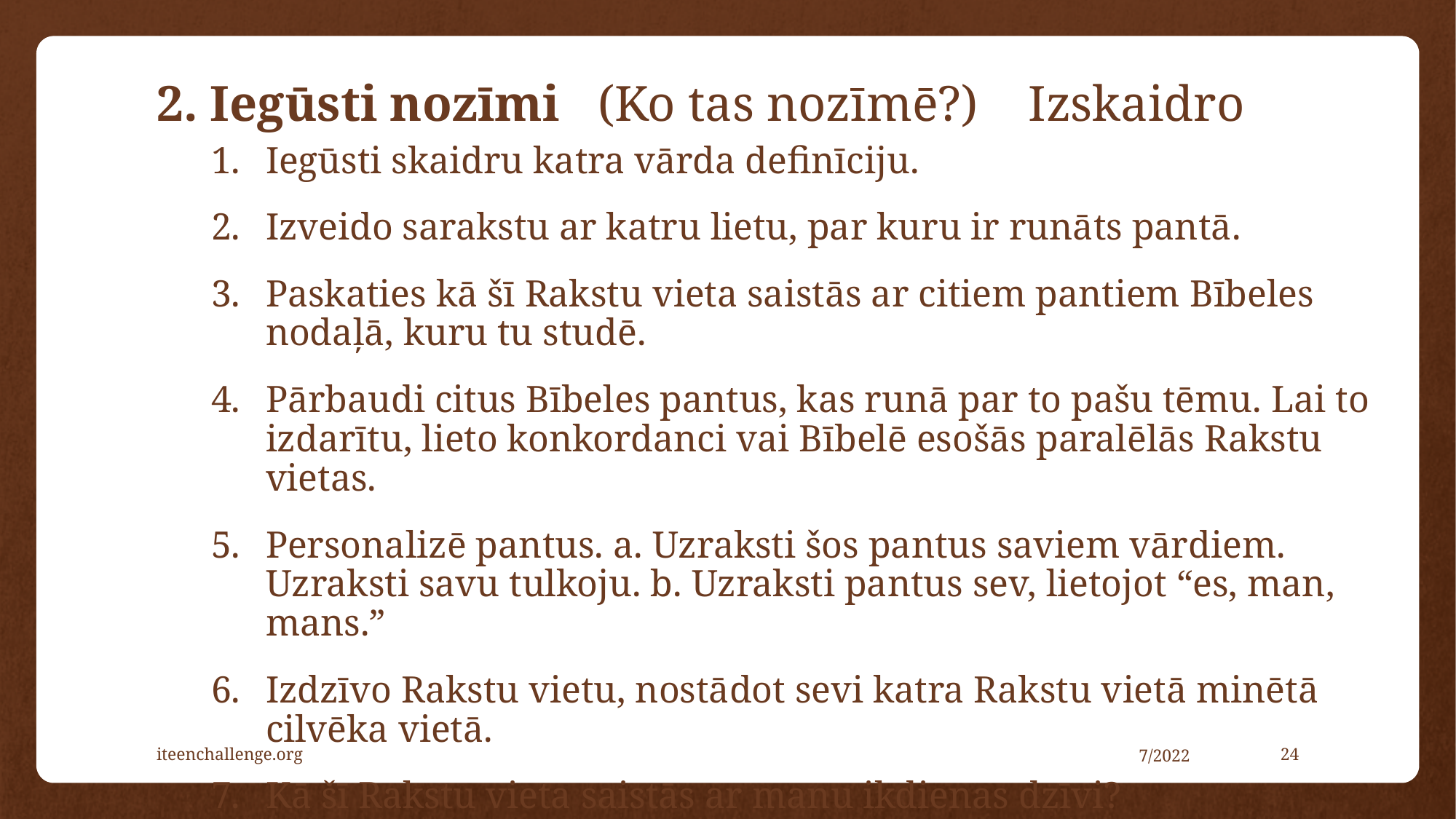

# 2. Iegūsti nozīmi   (Ko tas nozīmē?)    Izskaidro
1. 	Iegūsti skaidru katra vārda definīciju.
2. 	Izveido sarakstu ar katru lietu, par kuru ir runāts pantā.
3. 	Paskaties kā šī Rakstu vieta saistās ar citiem pantiem Bībeles nodaļā, kuru tu studē.
4. 	Pārbaudi citus Bībeles pantus, kas runā par to pašu tēmu. Lai to izdarītu, lieto konkordanci vai Bībelē esošās paralēlās Rakstu vietas.
5. 	Personalizē pantus. a. Uzraksti šos pantus saviem vārdiem. Uzraksti savu tulkoju. b. Uzraksti pantus sev, lietojot “es, man, mans.”
6. 	Izdzīvo Rakstu vietu, nostādot sevi katra Rakstu vietā minētā cilvēka vietā.
7. 	Kā šī Rakstu vieta saistās ar manu ikdienas dzīvi?
iteenchallenge.org
7/2022
24